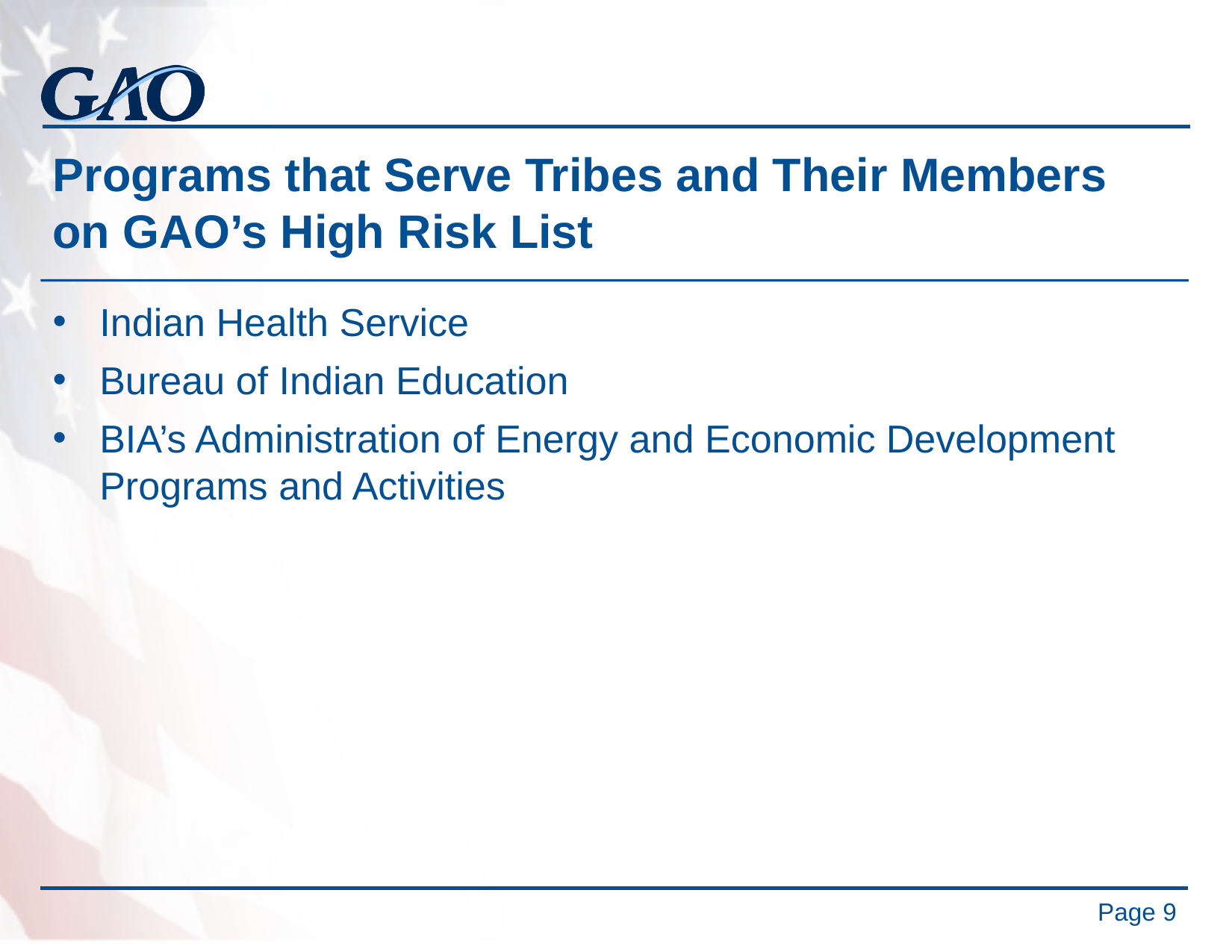

# Programs that Serve Tribes and Their Members on GAO’s High Risk List
Indian Health Service
Bureau of Indian Education
BIA’s Administration of Energy and Economic Development Programs and Activities
Page 9